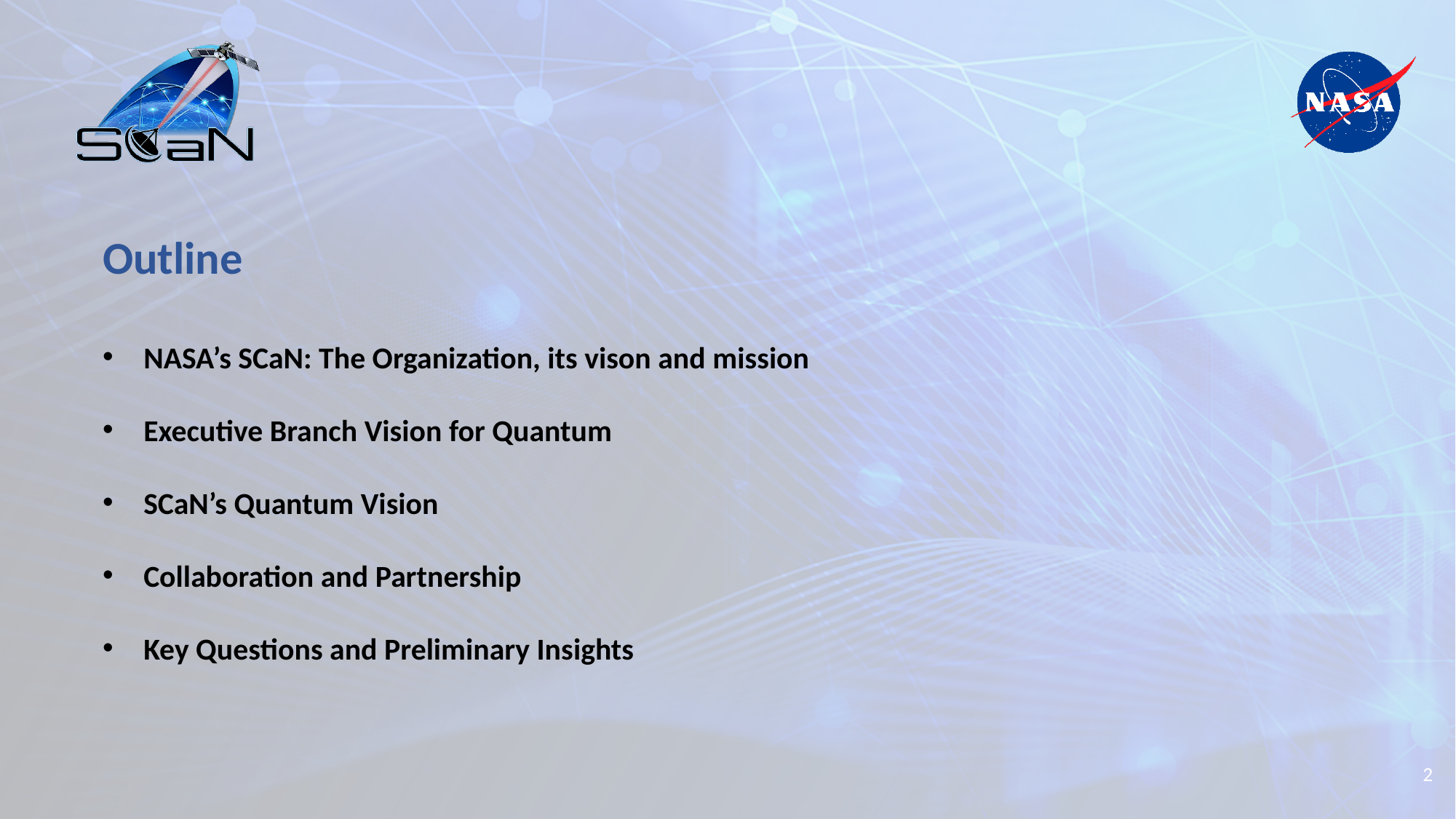

Outline

NASA’s SCaN: The Organization, its vison and mission

Executive Branch Vision for Quantum

SCaN’s Quantum Vision

Collaboration and Partnership

Key Questions and Preliminary Insights